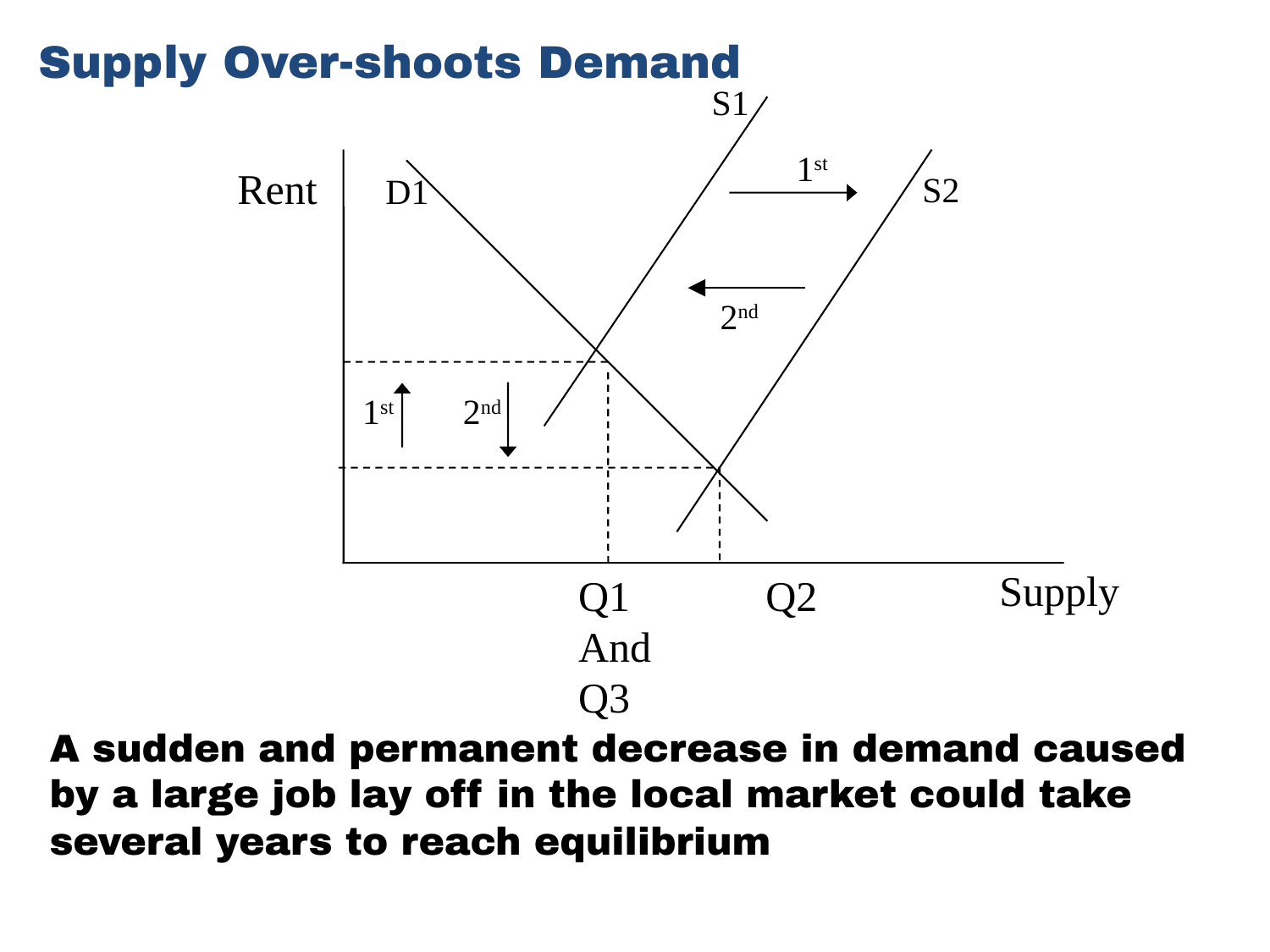

Supply Over-shoots Demand
S1

1st

Rent

S2
D1

2nd

1st

2nd

Supply

Q1
And
Q3
Q2
A sudden and permanent decrease in demand caused by a large job lay off in the local market could take several years to reach equilibrium